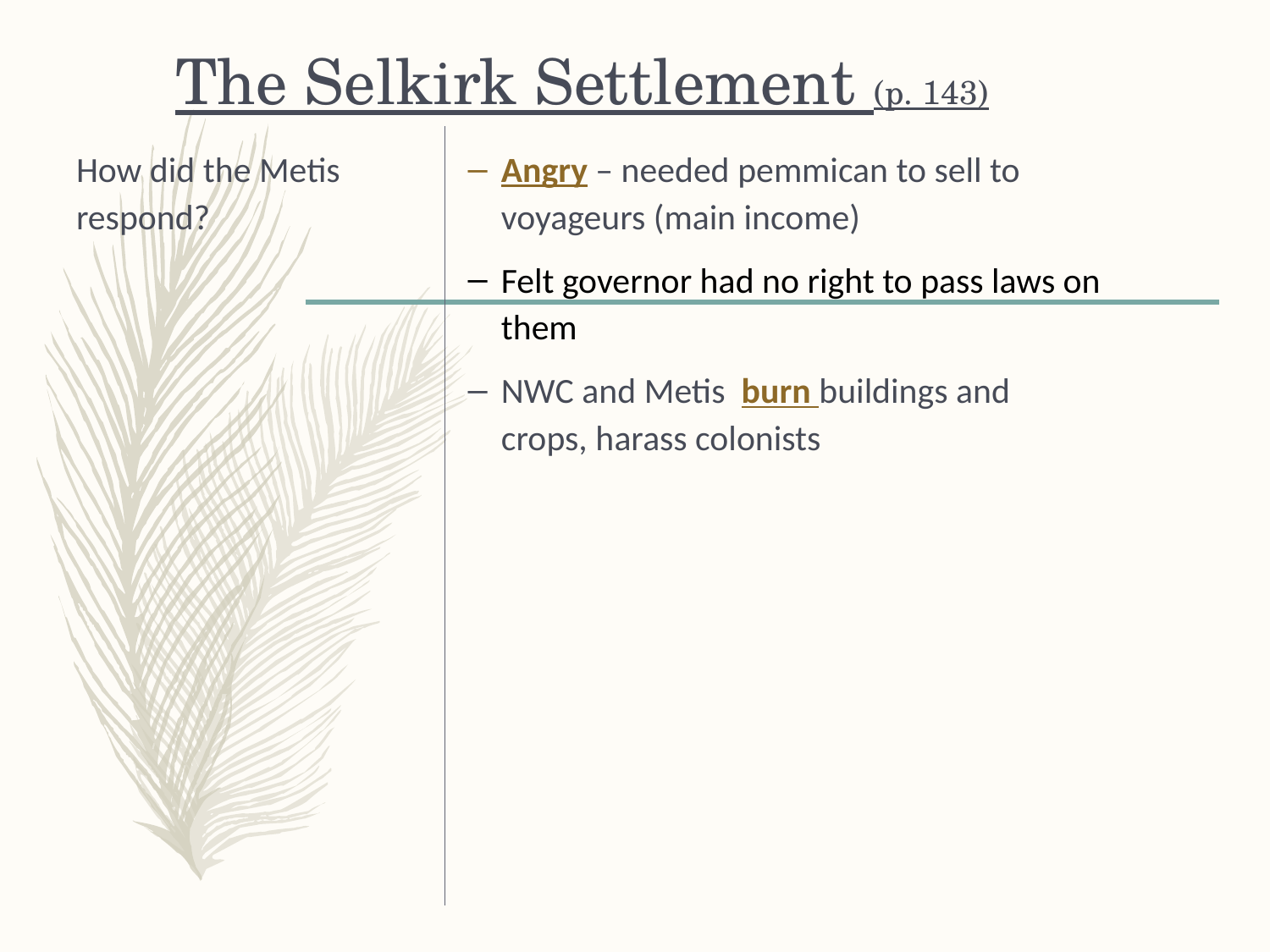

# The Selkirk Settlement (p. 143)
How did the Metis respond?

Angry – needed pemmican to sell to voyageurs (main income)
Felt governor had no right to pass laws on them
NWC and Metis  burn buildings and crops, harass colonists